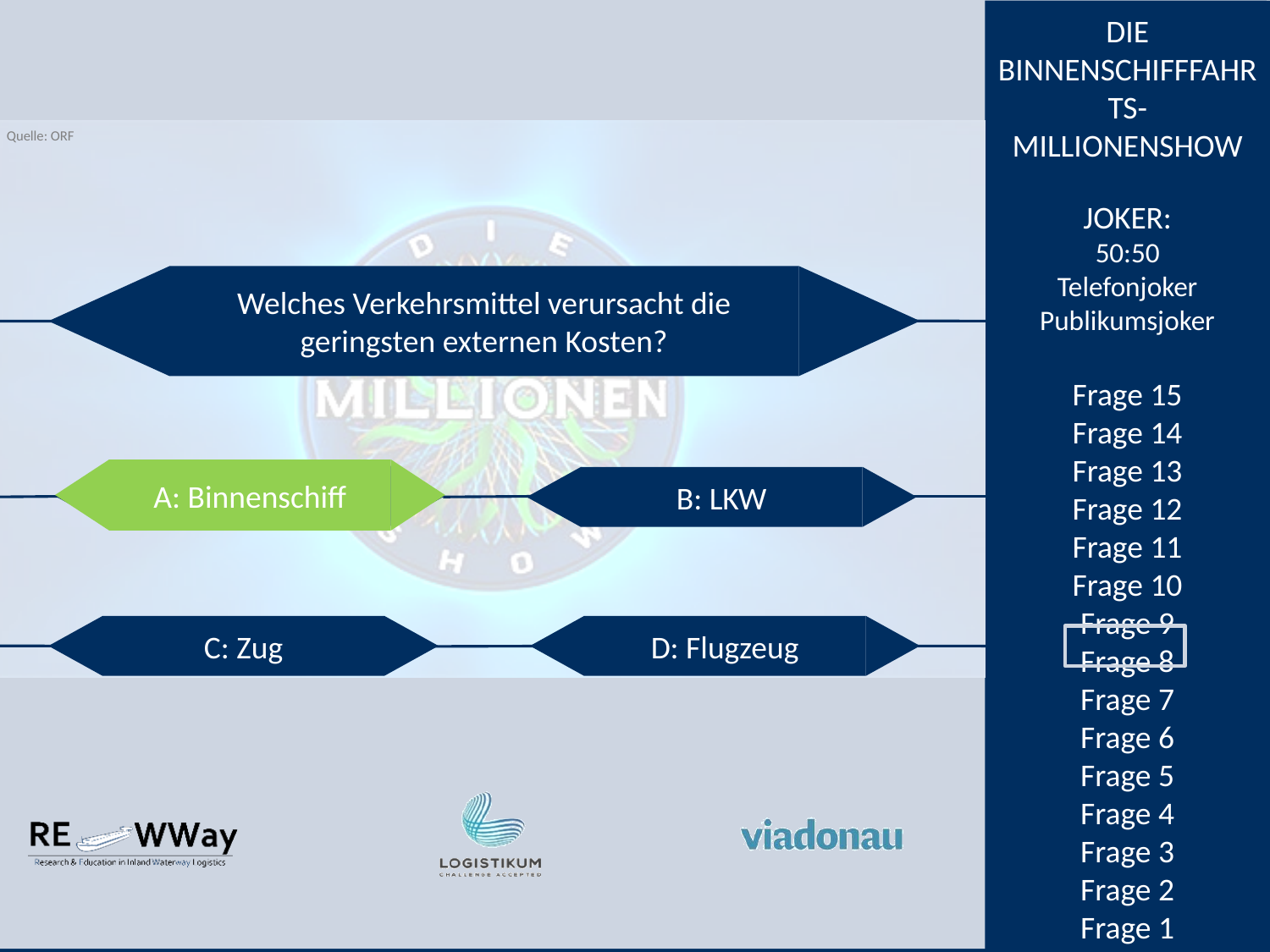

Welches Verkehrsmittel verursacht die geringsten externen Kosten?

A: Binnenschiff

A: Binnenschiff

B: LKW

C: Zug

D: Flugzeug